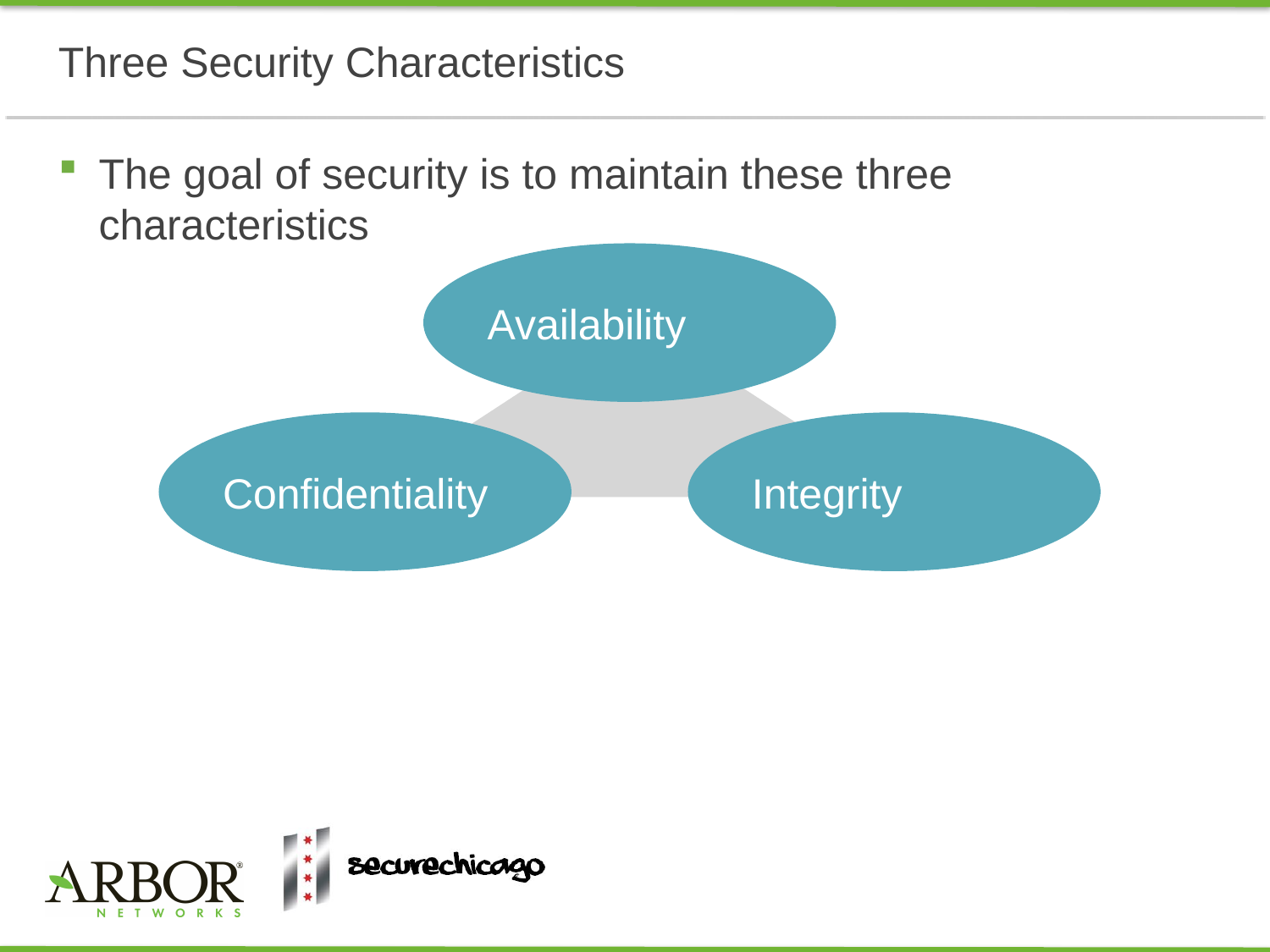

# Three Security Characteristics
The goal of security is to maintain these three characteristics

Availability

Confidentiality

Integrity
16